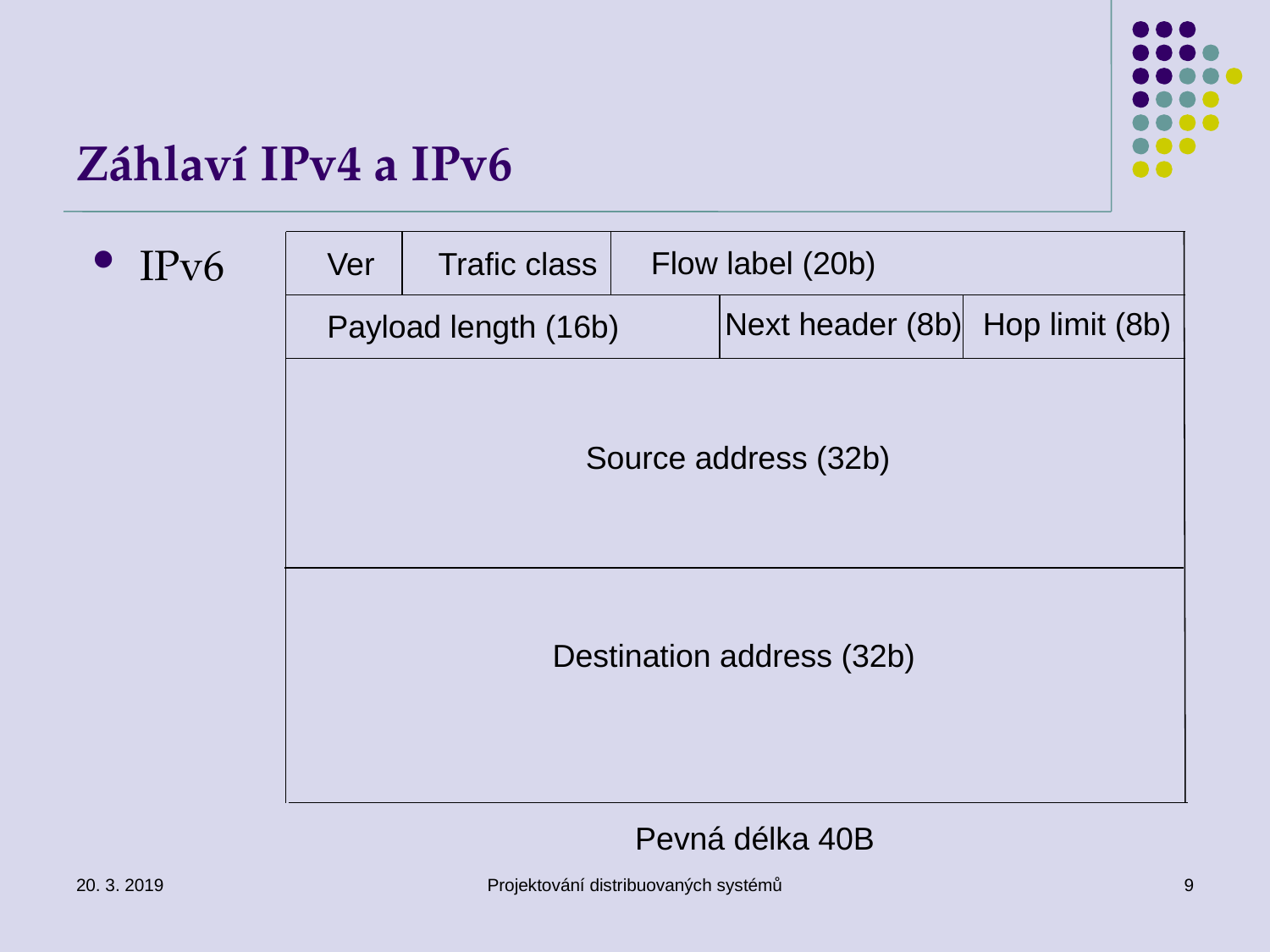

# Záhlaví IPv4 a IPv6
IPv6
Flow label (20b)
Ver
Trafic class
Hop limit (8b)
Next header (8b)
Payload length (16b)
Source address (32b)
Destination address (32b)
Pevná délka 40B
20. 3. 2019
Projektování distribuovaných systémů
9